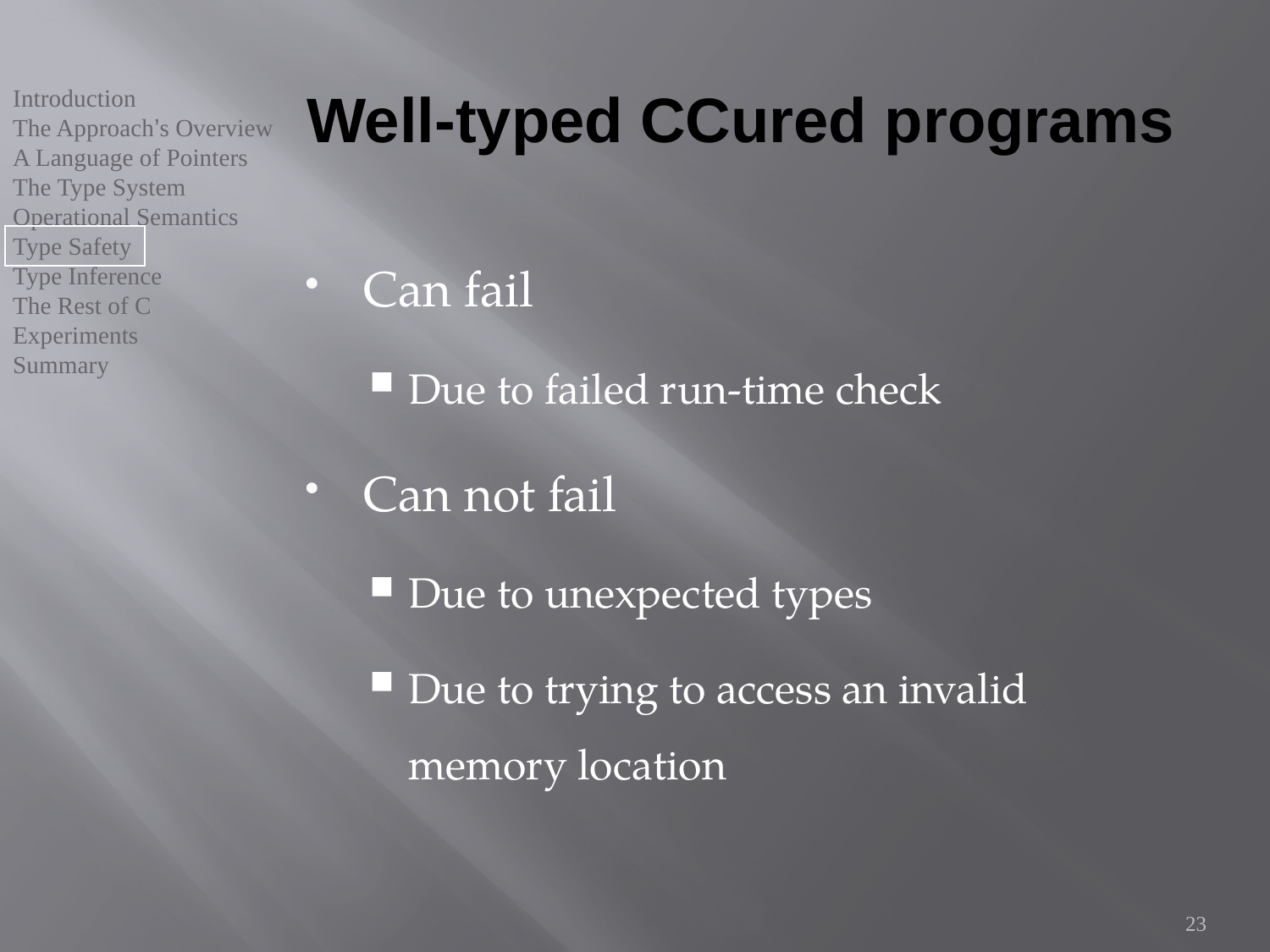

# Well-typed CCured programs
Can fail
Due to failed run-time check
Can not fail
Due to unexpected types
Due to trying to access an invalid memory location

23